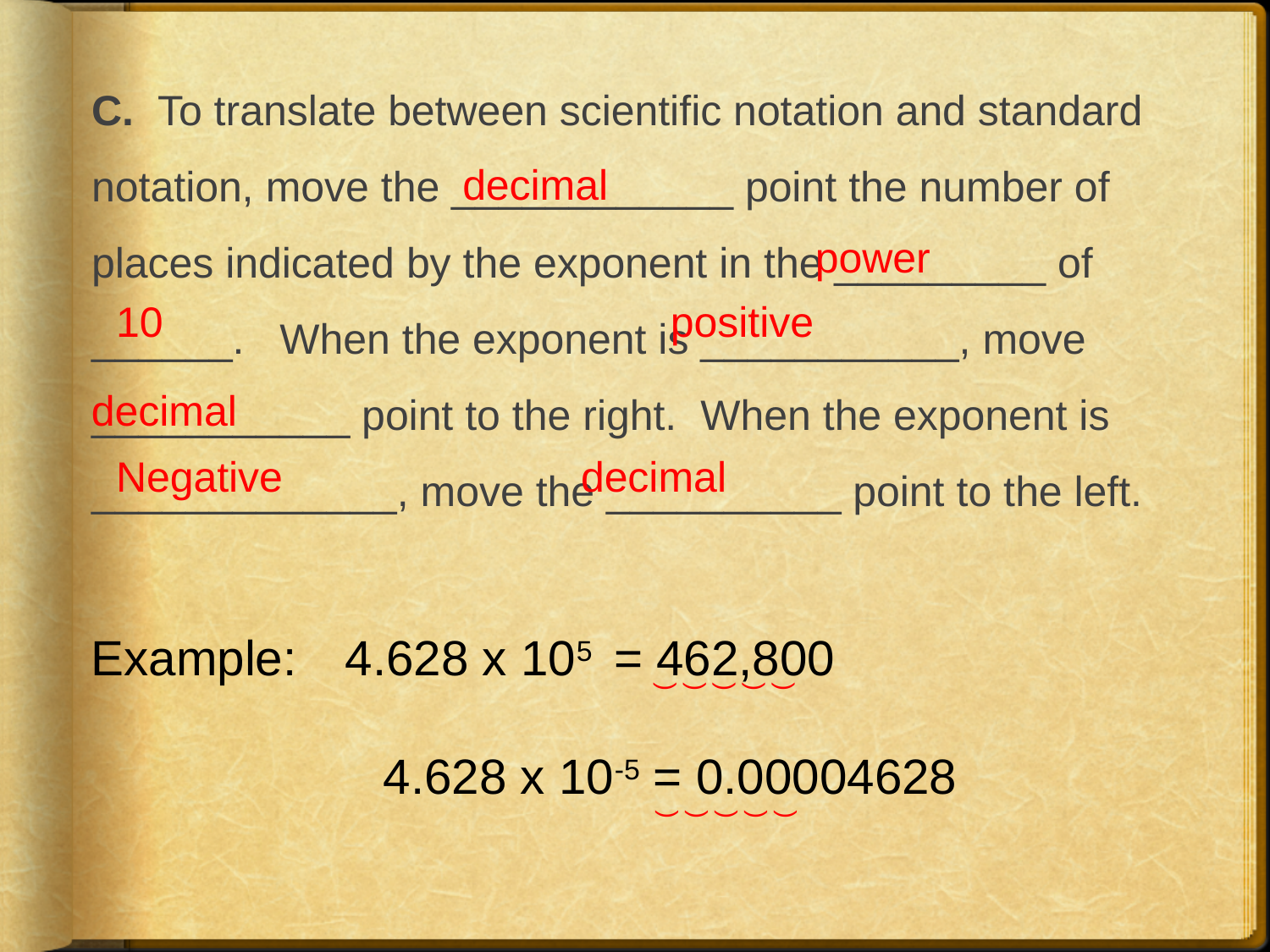

C.  To translate between scientific notation and standard notation, move the ____________ point the number of places indicated by the exponent in the _________ of ______.   When the exponent is ___________, move ___________ point to the right.  When the exponent is _____________, move the __________ point to the left.

decimal
power
10
positive
decimal
Negative
decimal
(
(
(
(
(
(
(
(
(
(
Example:  	4.628 x 105  = 462,800

	            4.628 x 10-5 = 0.00004628